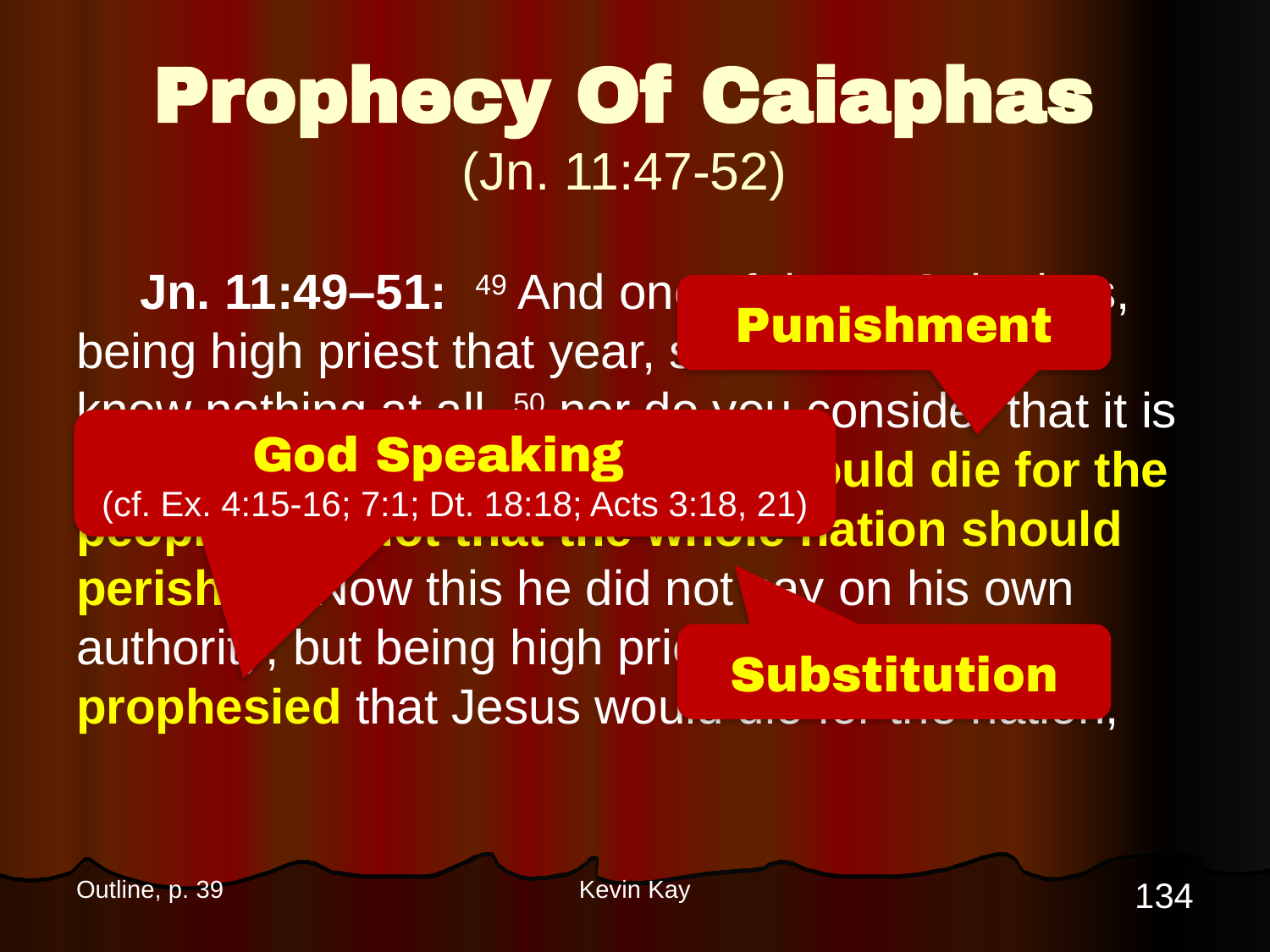

# Prophecy Of Caiaphas (Jn. 11:47-52)
Jn. 11:49–51:  49 And one of them, Caiaphas, being high priest that year, said to them, “You know nothing at all, 50 nor do you consider that it is expedient for us that one man should die for the people, and not that the whole nation should perish.” 51 Now this he did not say on his own authority; but being high priest that year he prophesied that Jesus would die for the nation,
Punishment
God Speaking
(cf. Ex. 4:15-16; 7:1; Dt. 18:18; Acts 3:18, 21)
Substitution
134
Outline, p. 39
Kevin Kay